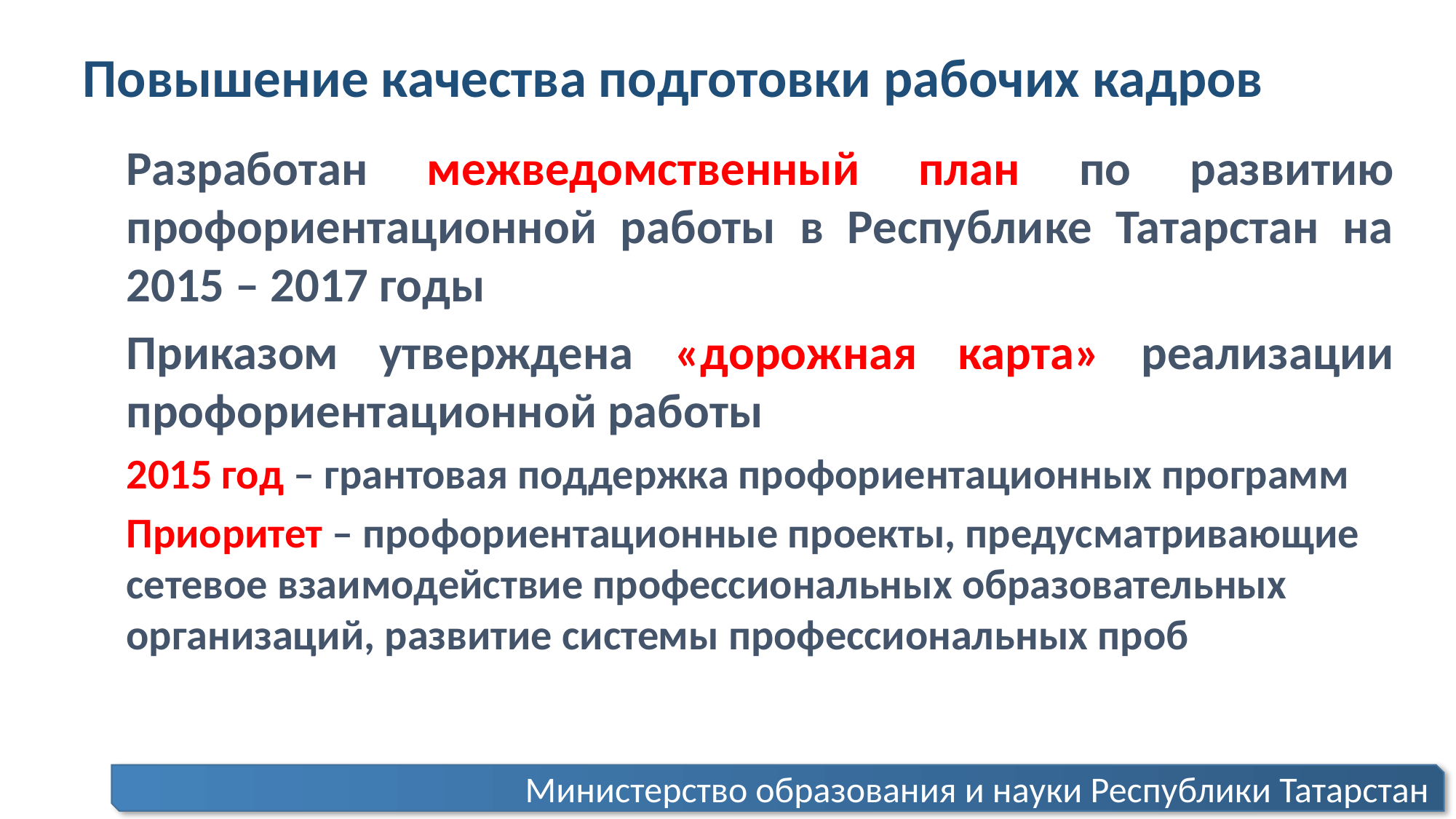

Повышение качества подготовки рабочих кадров
Разработан межведомственный план по развитию профориентационной работы в Республике Татарстан на 2015 – 2017 годы
Приказом утверждена «дорожная карта» реализации профориентационной работы
2015 год – грантовая поддержка профориентационных программ
Приоритет – профориентационные проекты, предусматривающие сетевое взаимодействие профессиональных образовательных организаций, развитие системы профессиональных проб

Министерство образования и науки Республики Татарстан